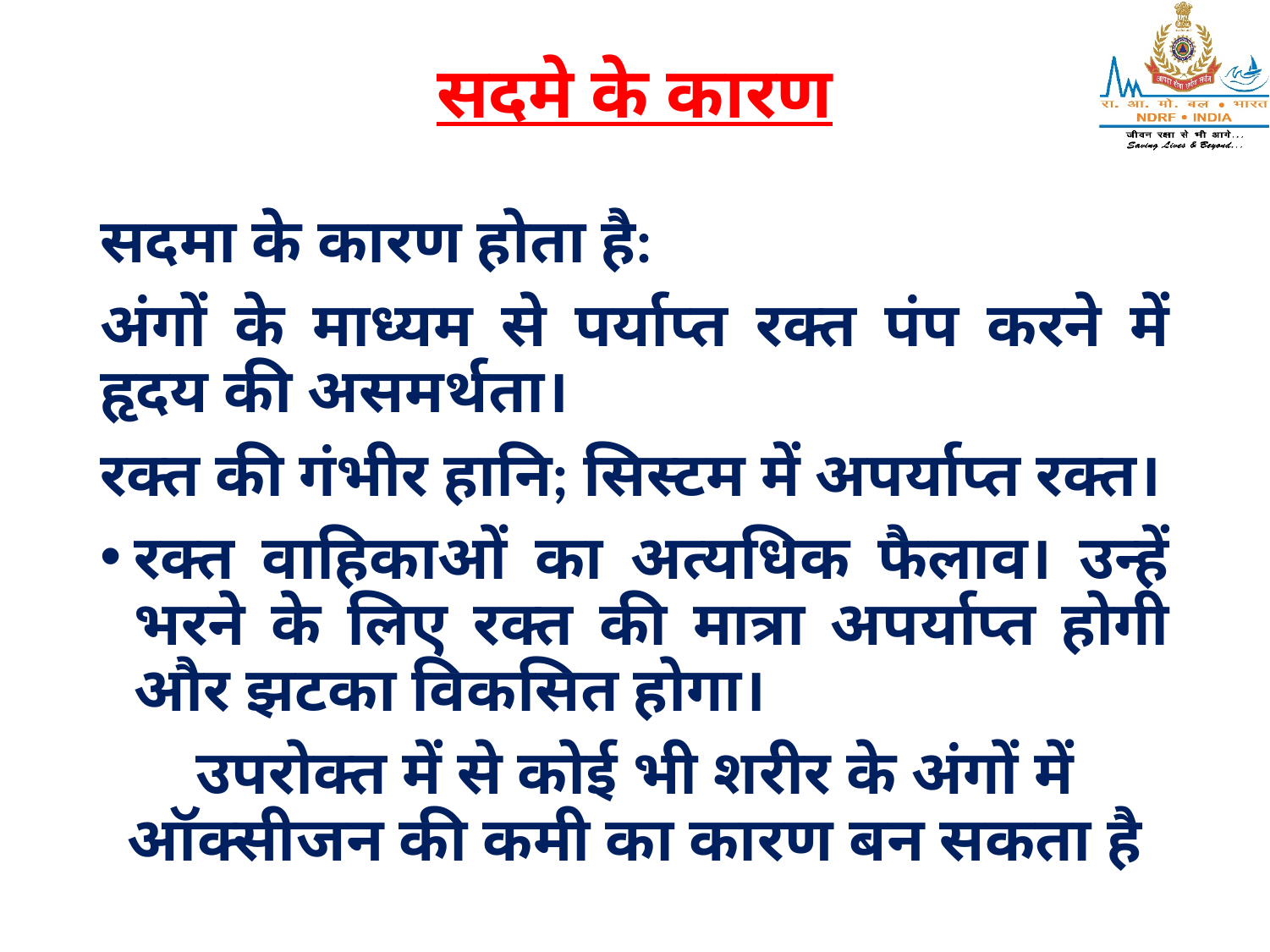

# सदमे के कारण
सदमा के कारण होता है:
अंगों के माध्यम से पर्याप्त रक्त पंप करने में हृदय की असमर्थता।
रक्त की गंभीर हानि; सिस्टम में अपर्याप्त रक्त।
रक्त वाहिकाओं का अत्यधिक फैलाव। उन्हें भरने के लिए रक्त की मात्रा अपर्याप्त होगी और झटका विकसित होगा।
उपरोक्त में से कोई भी शरीर के अंगों में ऑक्सीजन की कमी का कारण बन सकता है